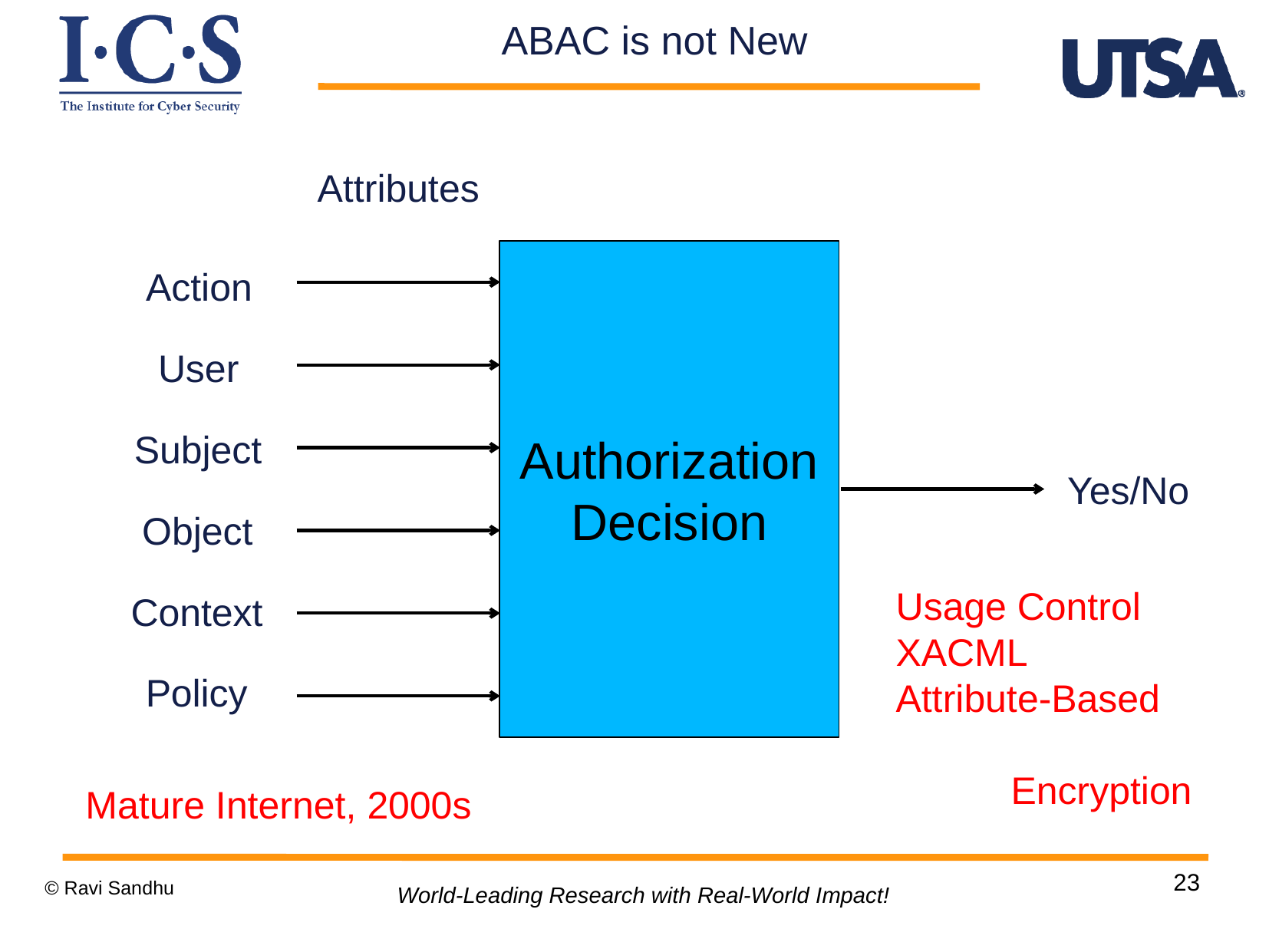

ABAC is not New
Attributes
Authorization Decision
Action
User
Subject
Object
Context
Policy
Yes/No
Usage Control
XACML
Attribute-Based 			Encryption
Mature Internet, 2000s
23
© Ravi Sandhu
World-Leading Research with Real-World Impact!